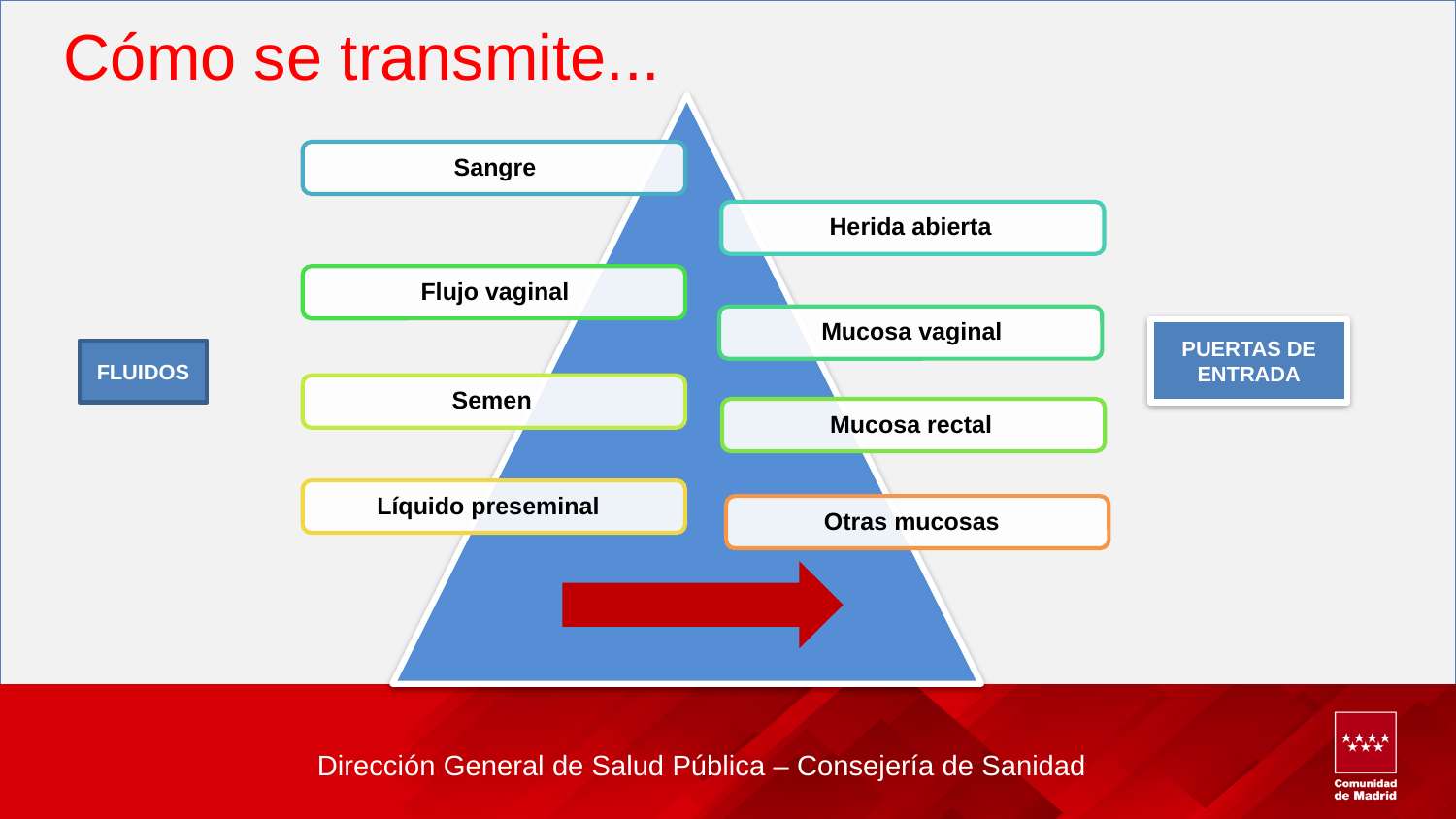

# Cómo se transmite...
Sangre
Herida abierta
Mucosa vaginal
Flujo vaginal
Mucosa rectal
Semen
Líquido preseminal
Otras mucosas
PUERTAS DE ENTRADA
FLUIDOS

Dirección General de Salud Pública – Consejería de Sanidad